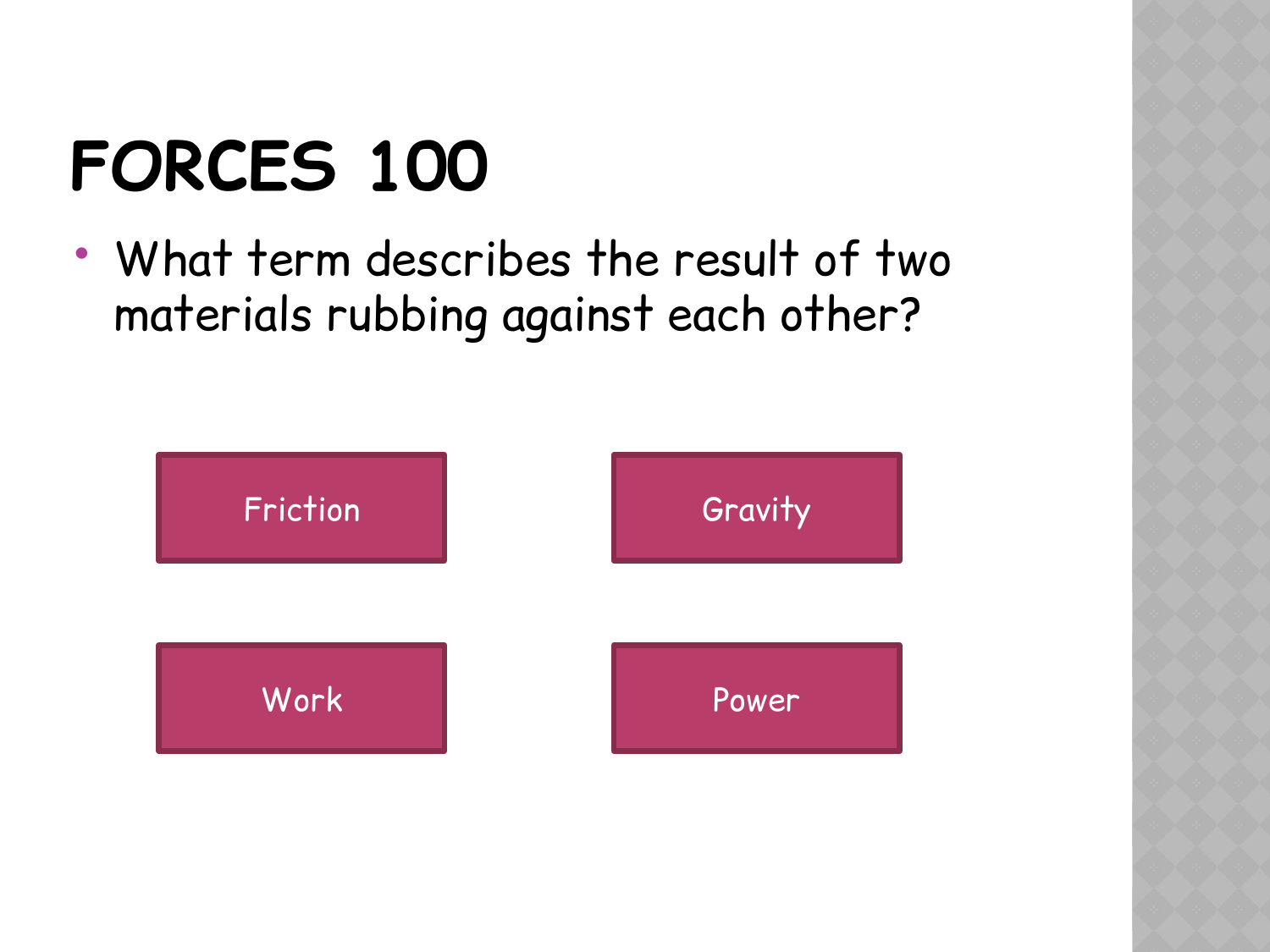

# forces 100
What term describes the result of two materials rubbing against each other?

Friction
Gravity
Work
Power